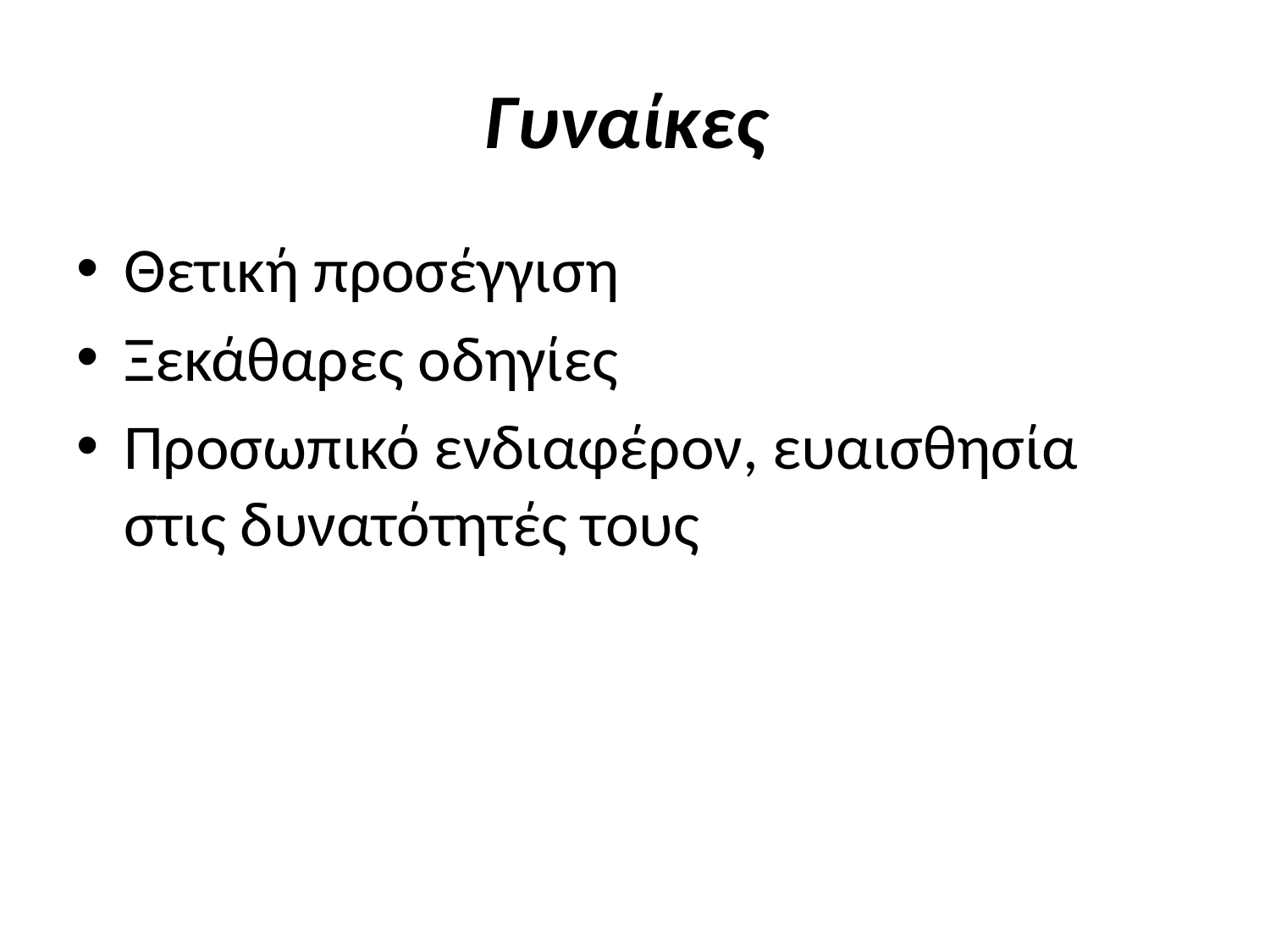

# Γυναίκες
Θετική προσέγγιση
Ξεκάθαρες οδηγίες
Προσωπικό ενδιαφέρον, ευαισθησία στις δυνατότητές τους